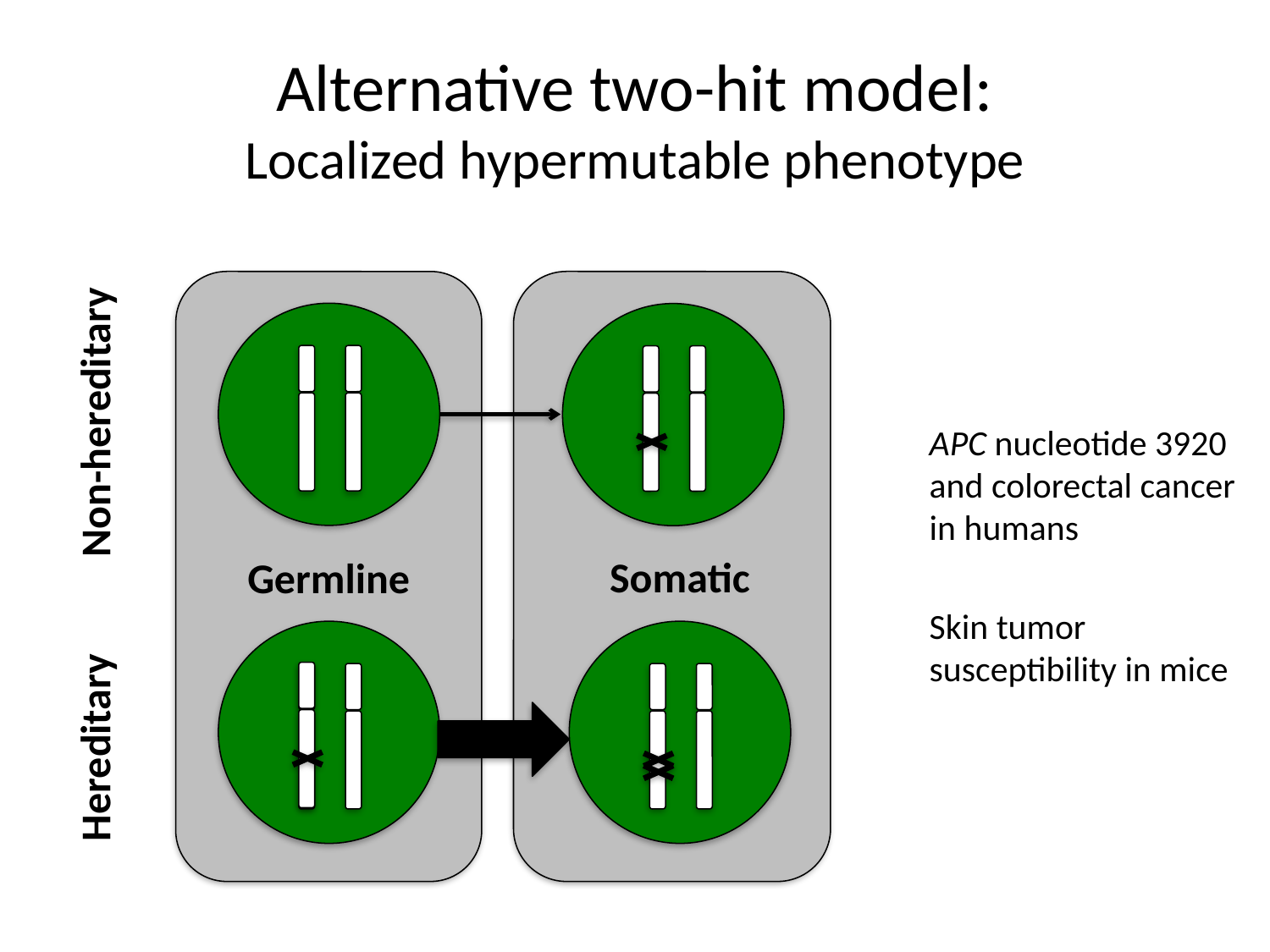

# Alternative two-hit model: Localized hypermutable phenotype
Germline

Non-hereditary

APC nucleotide 3920 and colorectal cancer in humans

Skin tumor susceptibility in mice

Somatic

Hereditary